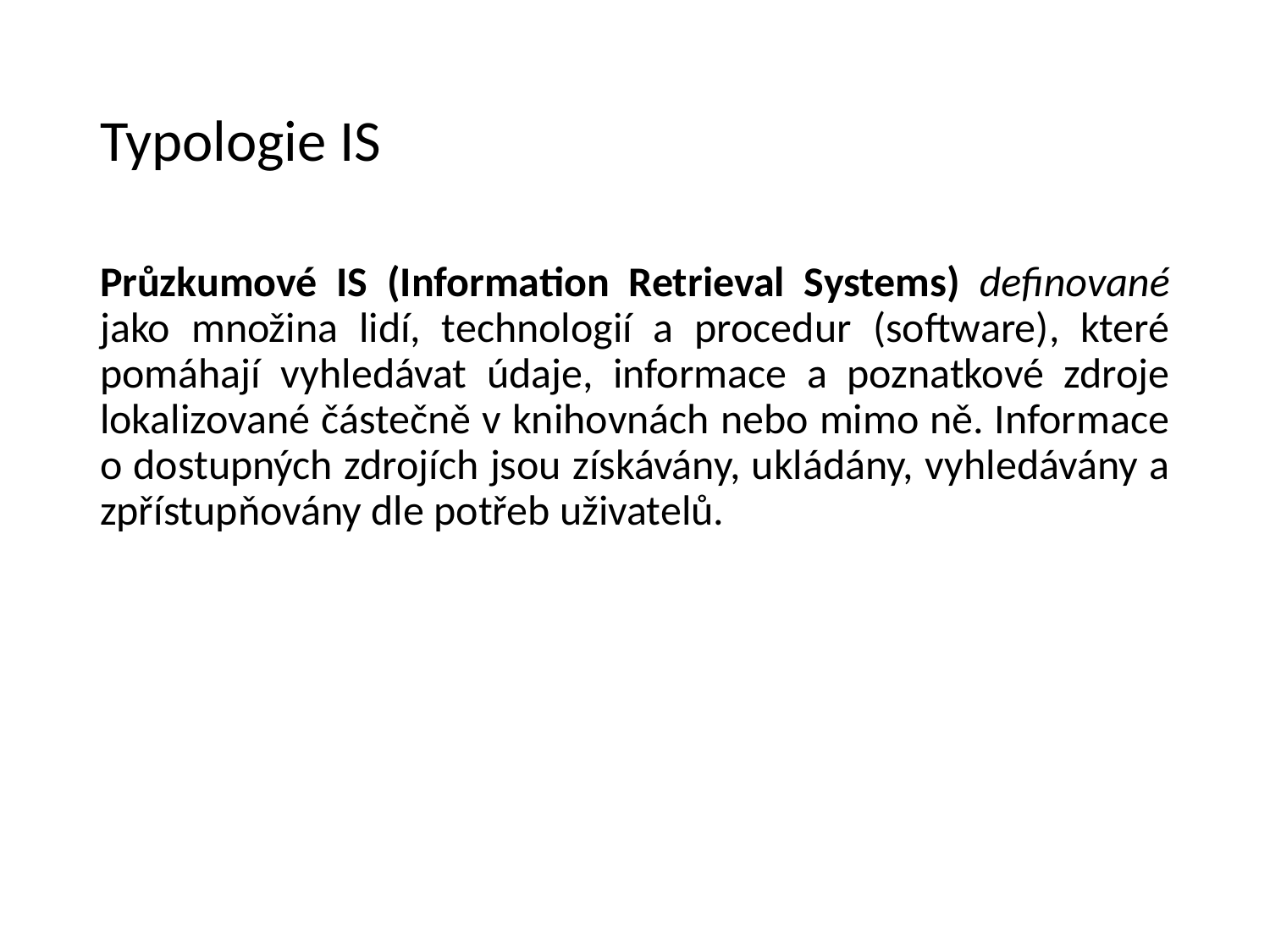

# Typologie IS
Průzkumové IS (Information Retrieval Systems) definované jako množina lidí, technologií a procedur (software), které pomáhají vyhledávat údaje, informace a poznatkové zdroje lokalizované částečně v knihovnách nebo mimo ně. Informace o dostupných zdrojích jsou získávány, ukládány, vyhledávány a zpřístupňovány dle potřeb uživatelů.